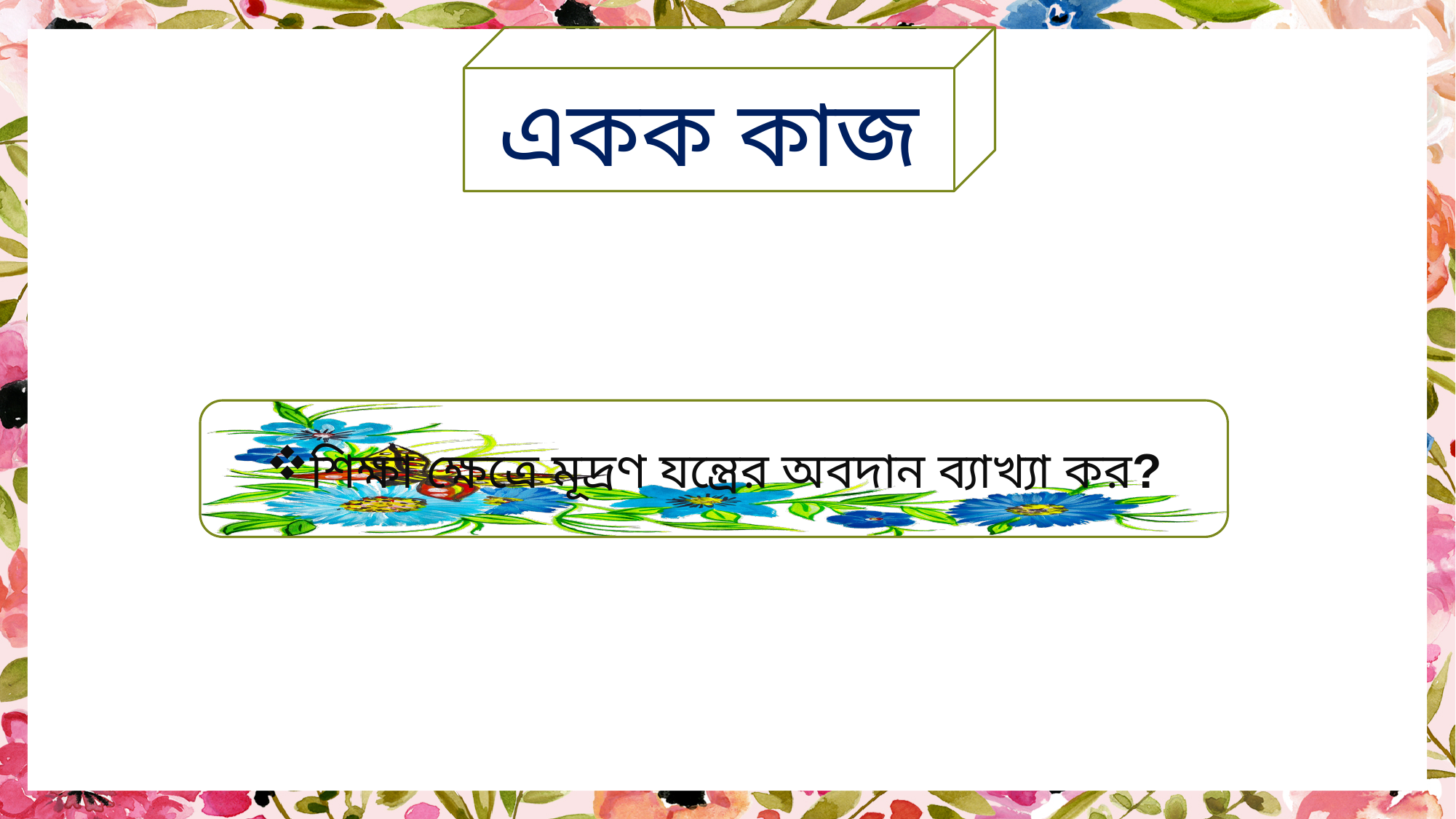

একক কাজ
শিক্ষা ক্ষেত্রে মূদ্রণ যন্ত্রের অবদান ব্যাখ্যা কর?